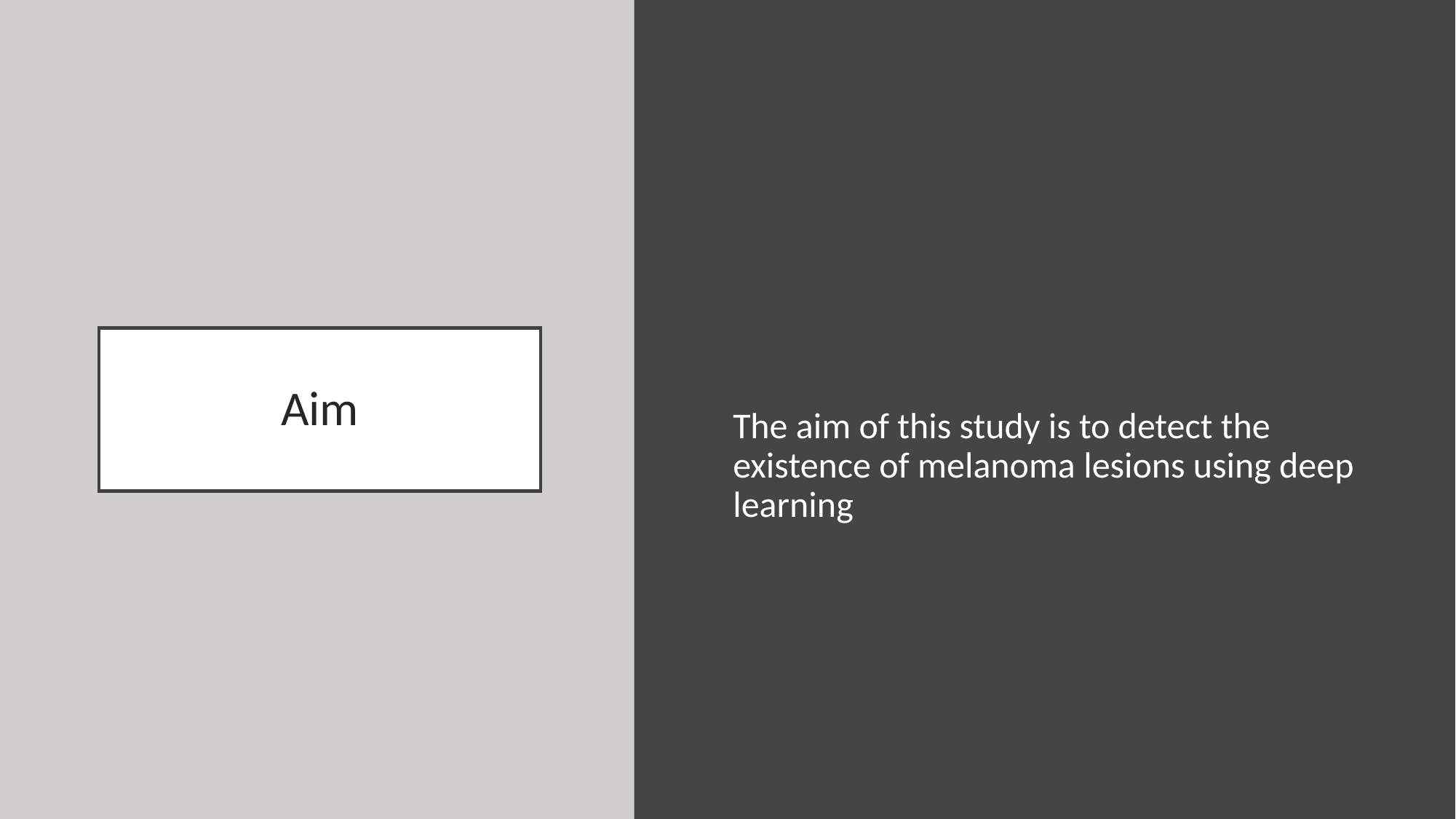

The aim of this study is to detect the existence of melanoma lesions using deep learning
# Aim